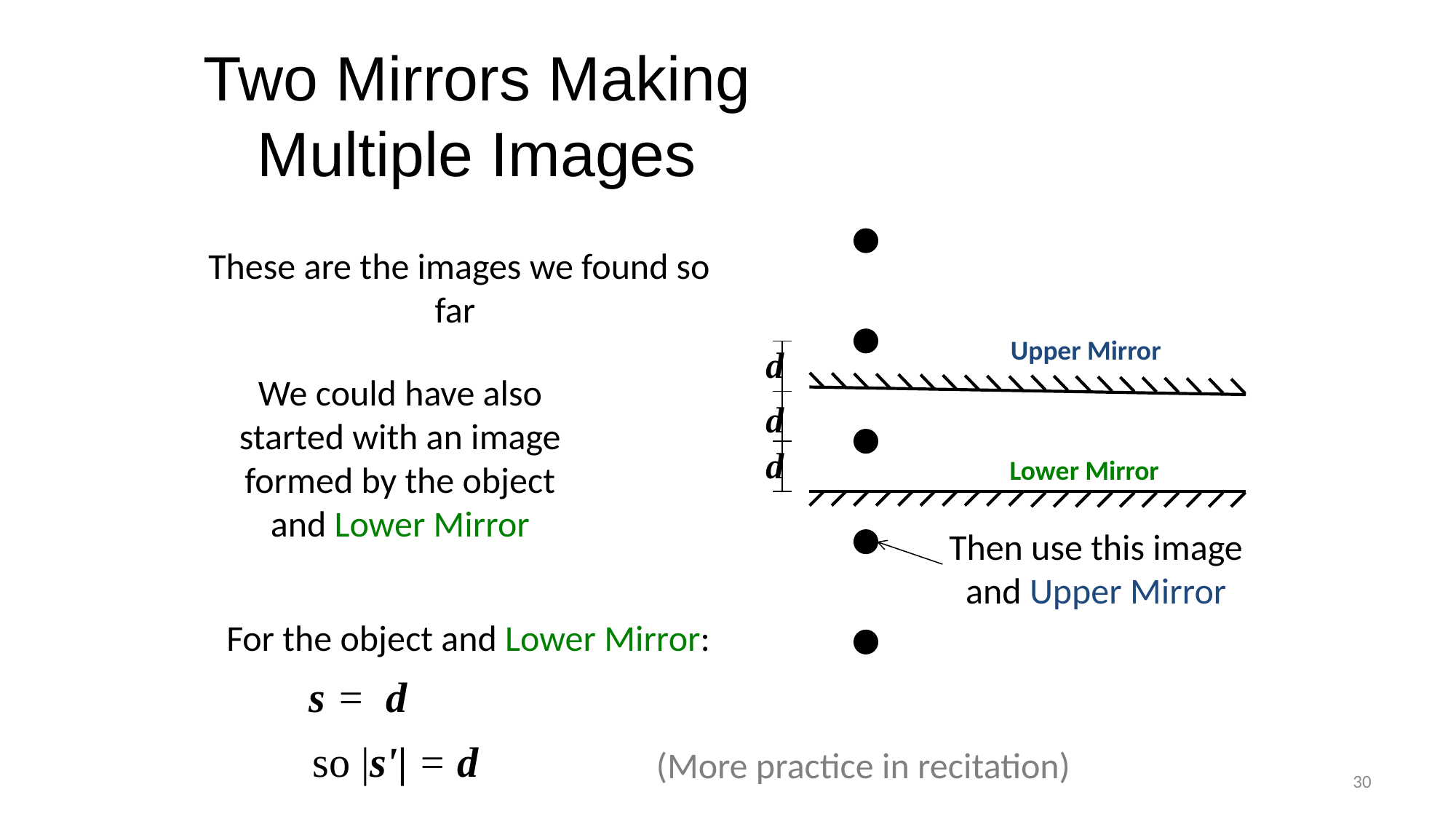

# Two Mirrors Making Multiple Images

These are the images we found so far
Upper Mirror

d
We could have also started with an image formed by the object and Lower Mirror
d

d
Lower Mirror
Then use this image and Upper Mirror

For the object and Lower Mirror:

s =  d
so |s'| = d
(More practice in recitation)
30